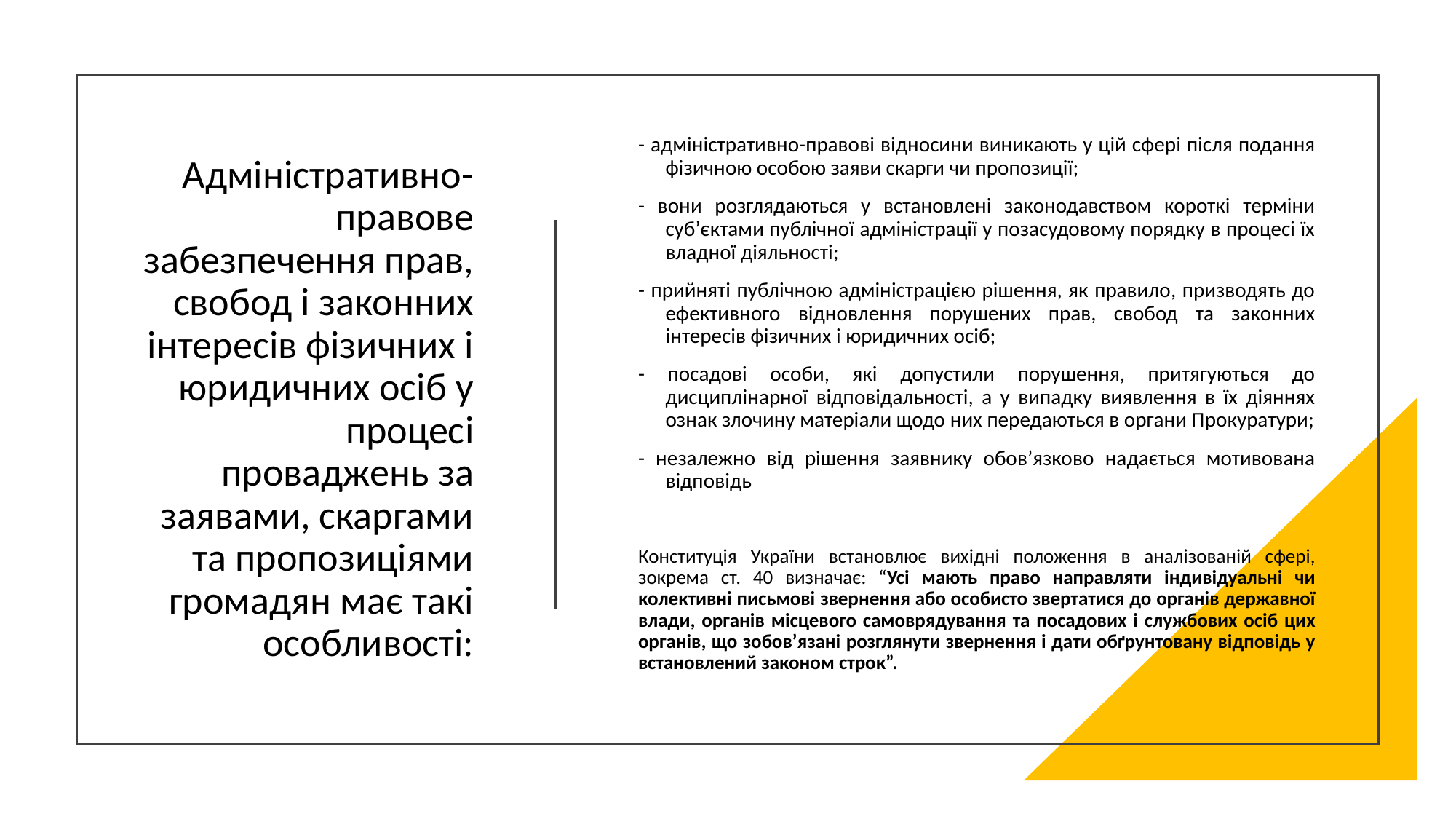

- адміністративно-правові відносини виникають у цій сфері після подання фізичною особою заяви скарги чи пропозиції;
- вони розглядаються у встановлені законодавством короткі терміни суб’єктами публічної адміністрації у позасудовому порядку в процесі їх владної діяльності;
- прийняті публічною адміністрацією рішення, як правило, призводять до ефективного відновлення порушених прав, свобод та законних інтересів фізичних і юридичних осіб;
- посадові особи, які допустили порушення, притягуються до дисциплінарної відповідальності, а у випадку виявлення в їх діяннях ознак злочину матеріали щодо них передаються в органи Прокуратури;
- незалежно від рішення заявнику обов’язково надається мотивована відповідь

Конституція України встановлює вихідні положення в аналізованій сфері, зокрема ст. 40 визначає: “Усі мають право направляти індивідуальні чи колективні письмові звернення або особисто звертатися до органів державної влади, органів місцевого самоврядування та посадових і службових осіб цих органів, що зобов’язані розглянути звернення і дати обґрунтовану відповідь у встановлений законом строк”.
# Адміністративно-правове забезпечення прав, свобод і законних інтересів фізичних і юридичних осіб у процесі проваджень за заявами, скаргами та пропозиціями громадян має такі особливості: